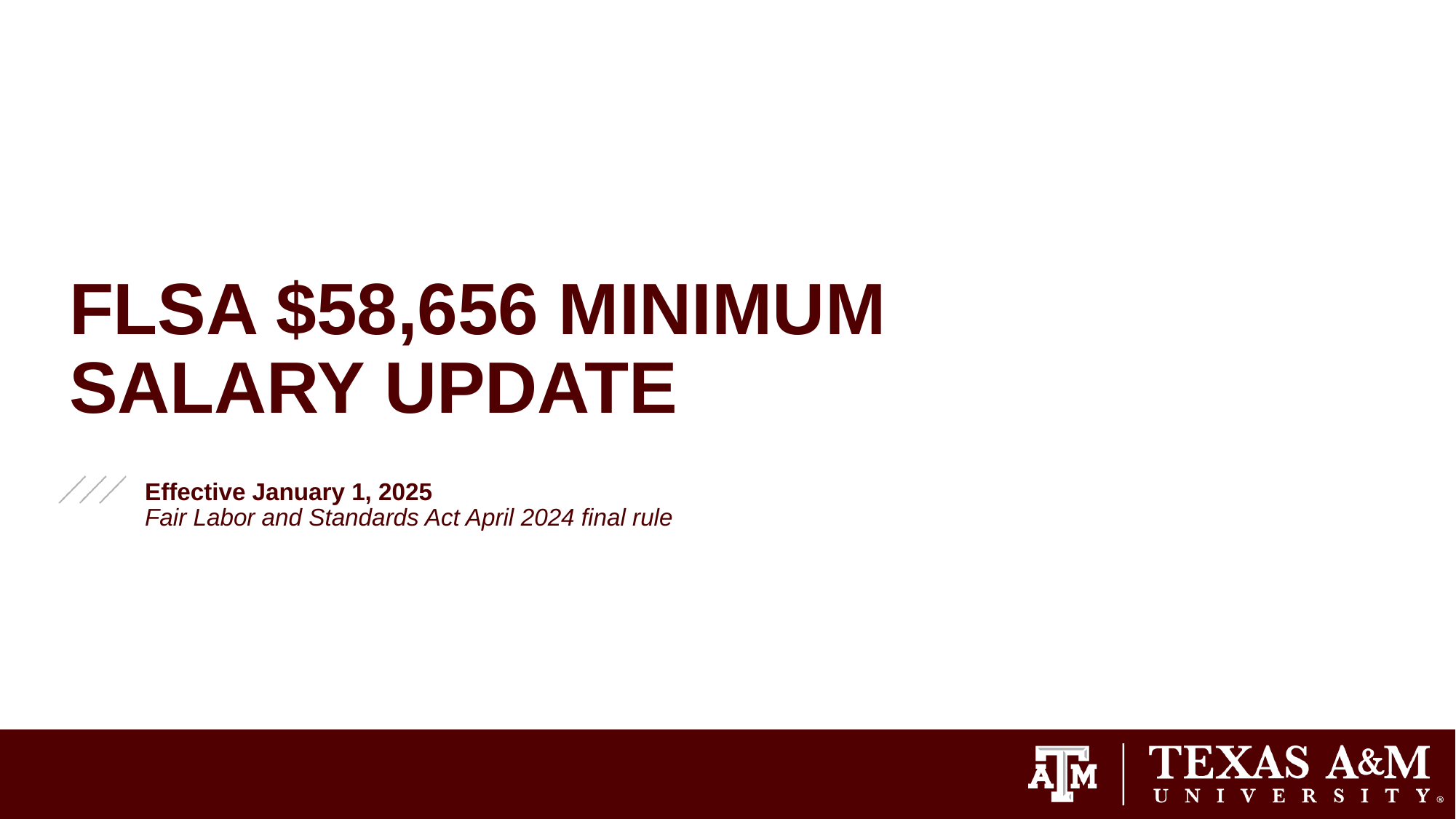

FLSA $58,656 MINIMUM SALARY UPDATE
Effective January 1, 2025
Fair Labor and Standards Act April 2024 final rule